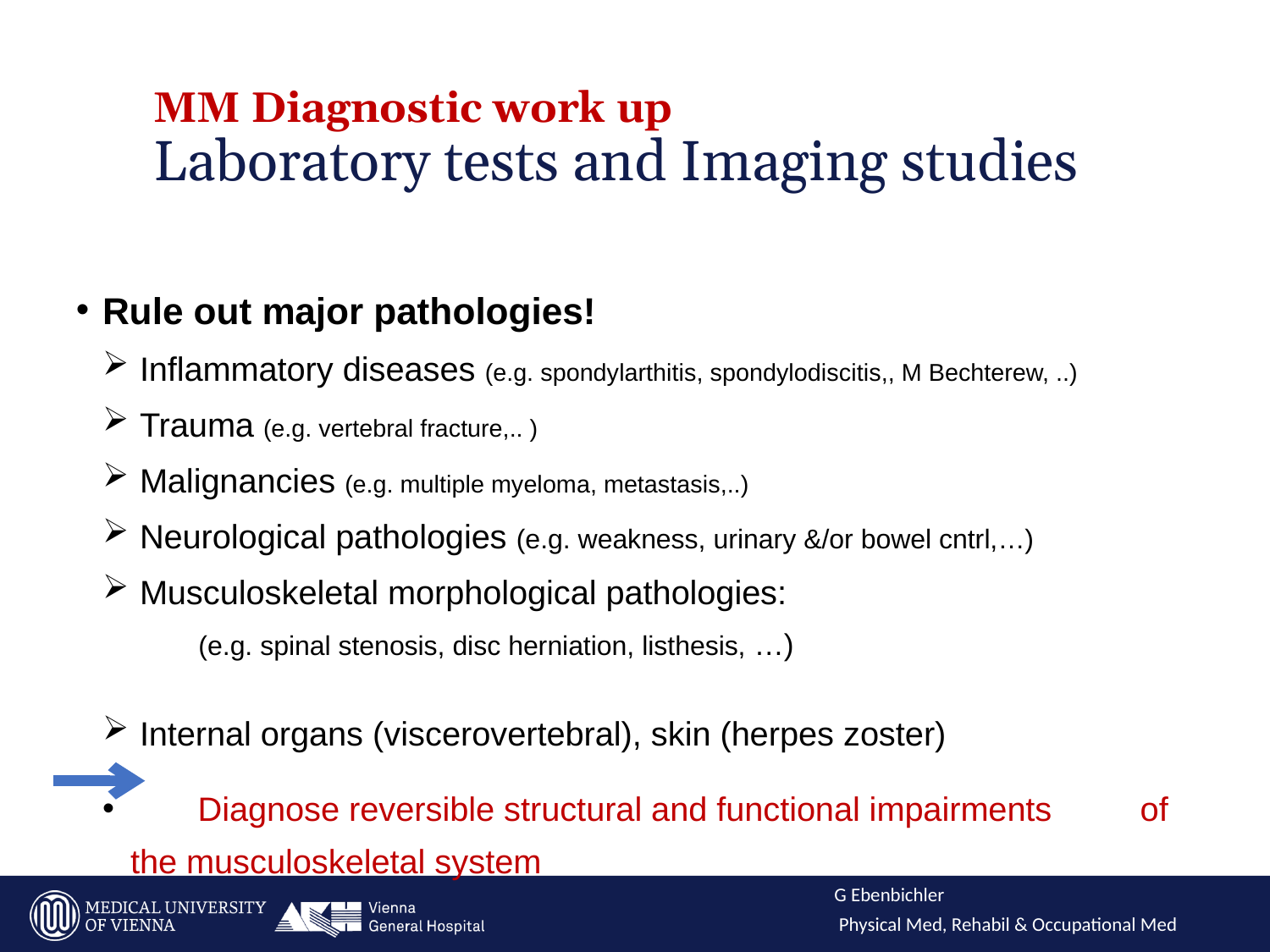

# MM Diagnostic work up Laboratory tests and Imaging studies
Rule out major pathologies!
 Inflammatory diseases (e.g. spondylarthitis, spondylodiscitis,, M Bechterew, ..)
 Trauma (e.g. vertebral fracture,.. )
 Malignancies (e.g. multiple myeloma, metastasis,..)
 Neurological pathologies (e.g. weakness, urinary &/or bowel cntrl,…)
 Musculoskeletal morphological pathologies:
(e.g. spinal stenosis, disc herniation, listhesis, …)

 Internal organs (viscerovertebral), skin (herpes zoster)

 	Diagnose reversible structural and functional impairments   	of the musculoskeletal system

Presentation: Ebenbichler
20
Physical Medicine, Rehabilitation & Occupational Medicine
G Ebenbichler
Physical Med, Rehabil & Occupational Med